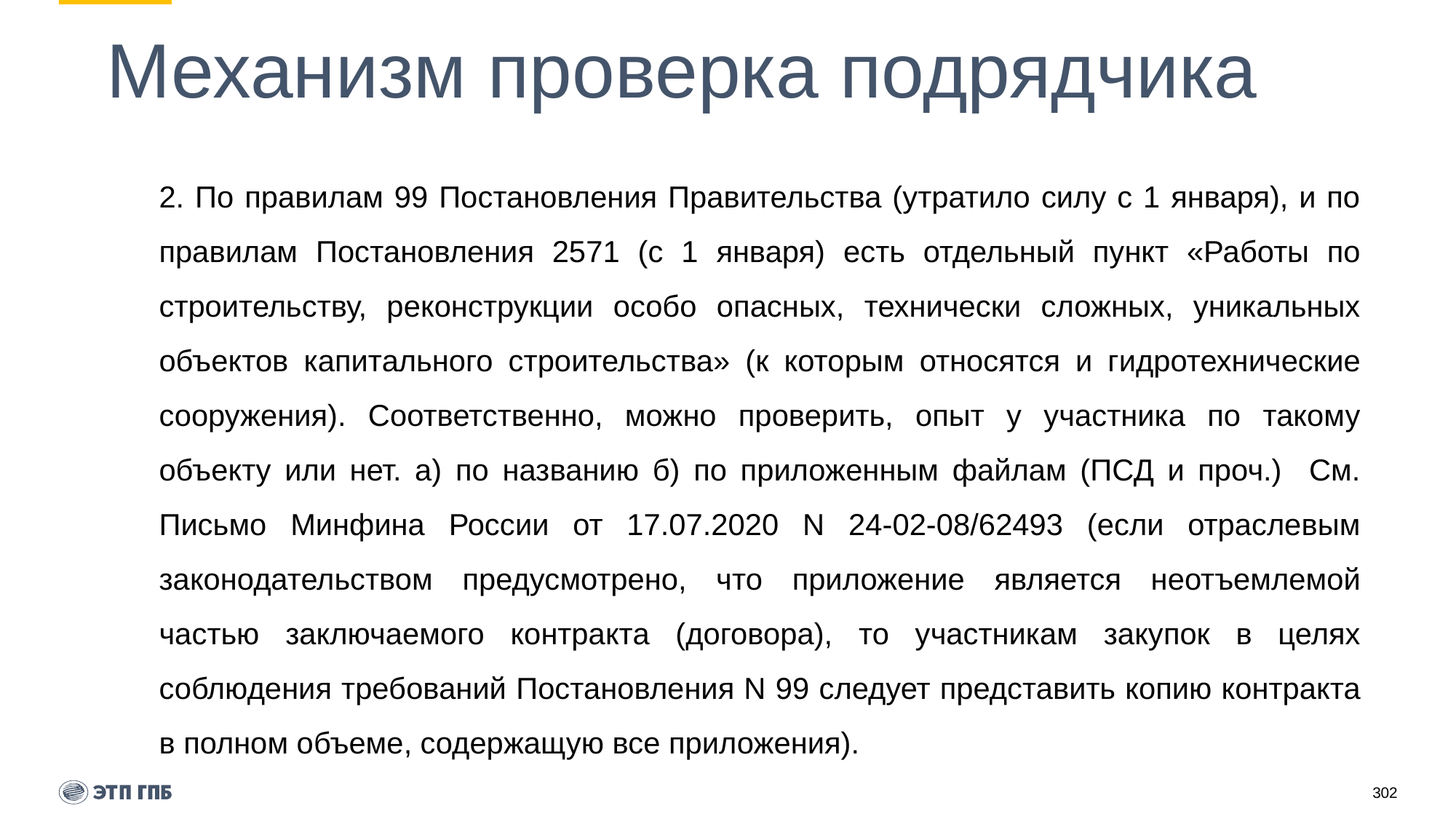

# Механизм проверка подрядчика
2. По правилам 99 Постановления Правительства (утратило силу с 1 января), и по правилам Постановления 2571 (с 1 января) есть отдельный пункт «Работы по строительству, реконструкции особо опасных, технически сложных, уникальных объектов капитального строительства» (к которым относятся и гидротехнические сооружения). Соответственно, можно проверить, опыт у участника по такому объекту или нет. а) по названию б) по приложенным файлам (ПСД и проч.)  См. Письмо Минфина России от 17.07.2020 N 24-02-08/62493 (если отраслевым законодательством предусмотрено, что приложение является неотъемлемой частью заключаемого контракта (договора), то участникам закупок в целях соблюдения требований Постановления N 99 следует представить копию контракта в полном объеме, содержащую все приложения).